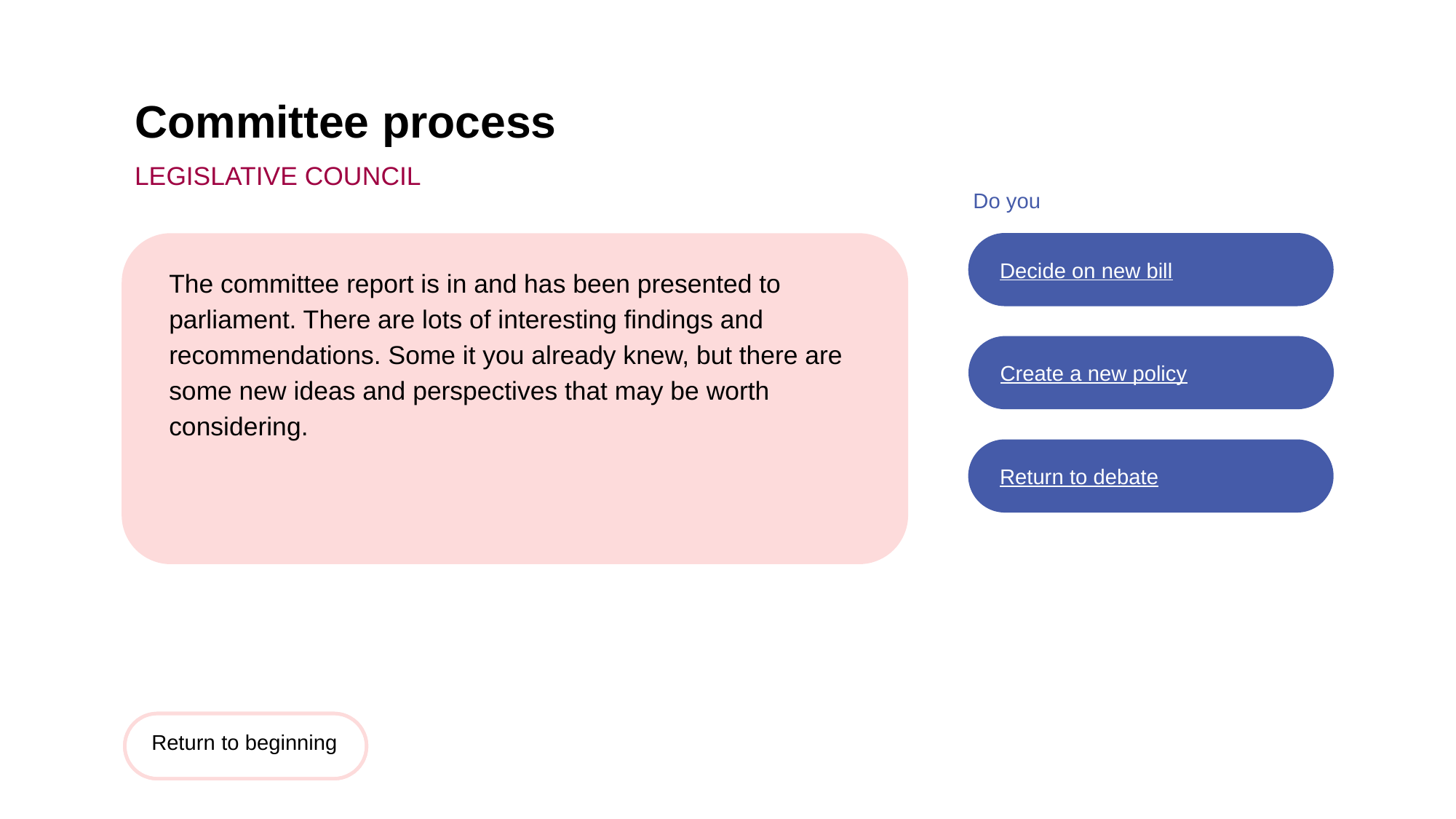

# Committee process
Do you

Decide on new bill

The committee report is in and has been presented to parliament. There are lots of interesting findings and recommendations. Some it you already knew, but there are some new ideas and perspectives that may be worth considering.

Create a new policy

Return to debate